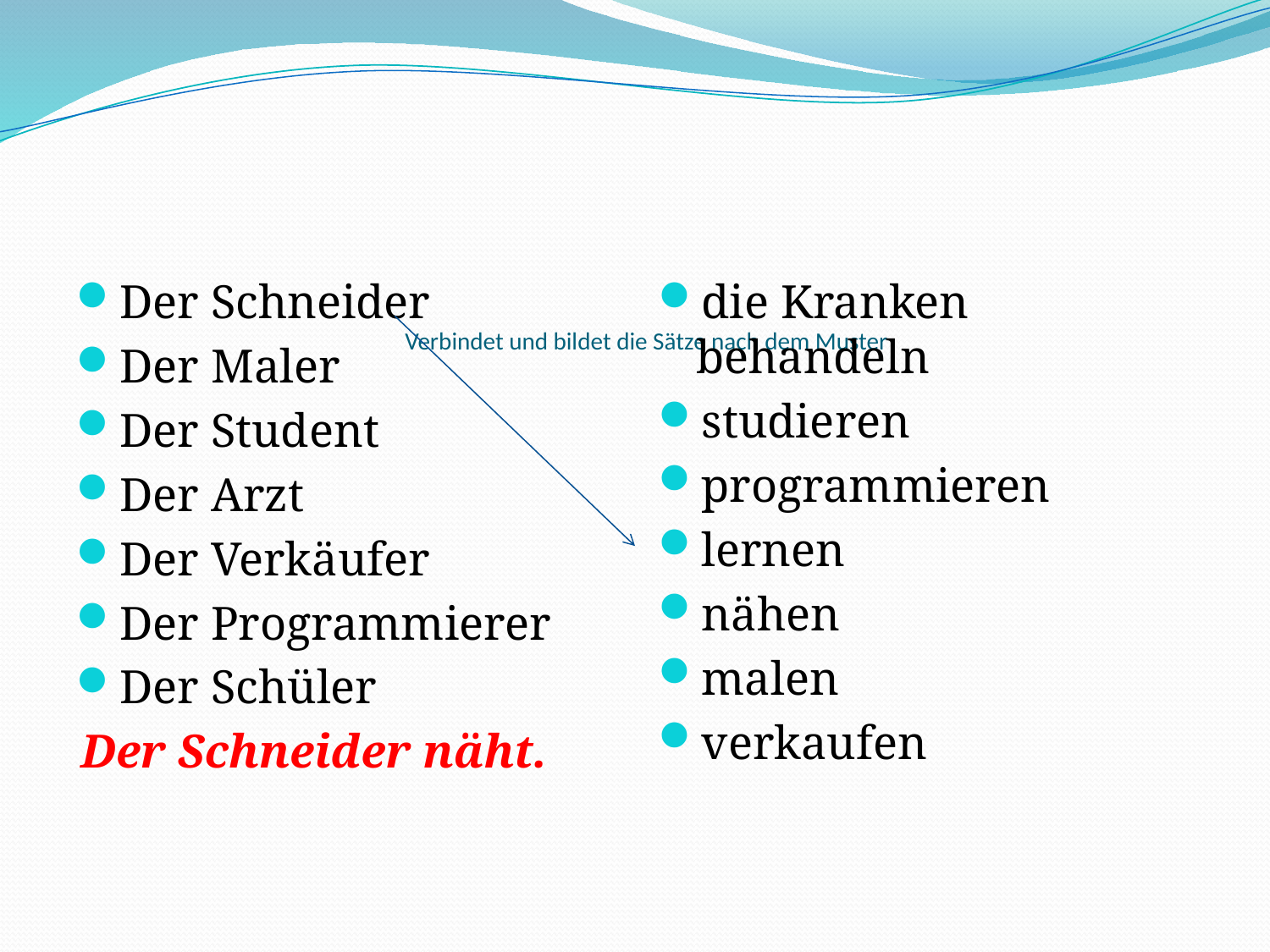

# Verbindet und bildet die Sätze nach dem Muster
Der Schneider
Der Maler
Der Student
Der Arzt
Der Verkäufer
Der Programmierer
Der Schüler
Der Schneider näht.
die Kranken behandeln
studieren
programmieren
lernen
nähen
malen
verkaufen